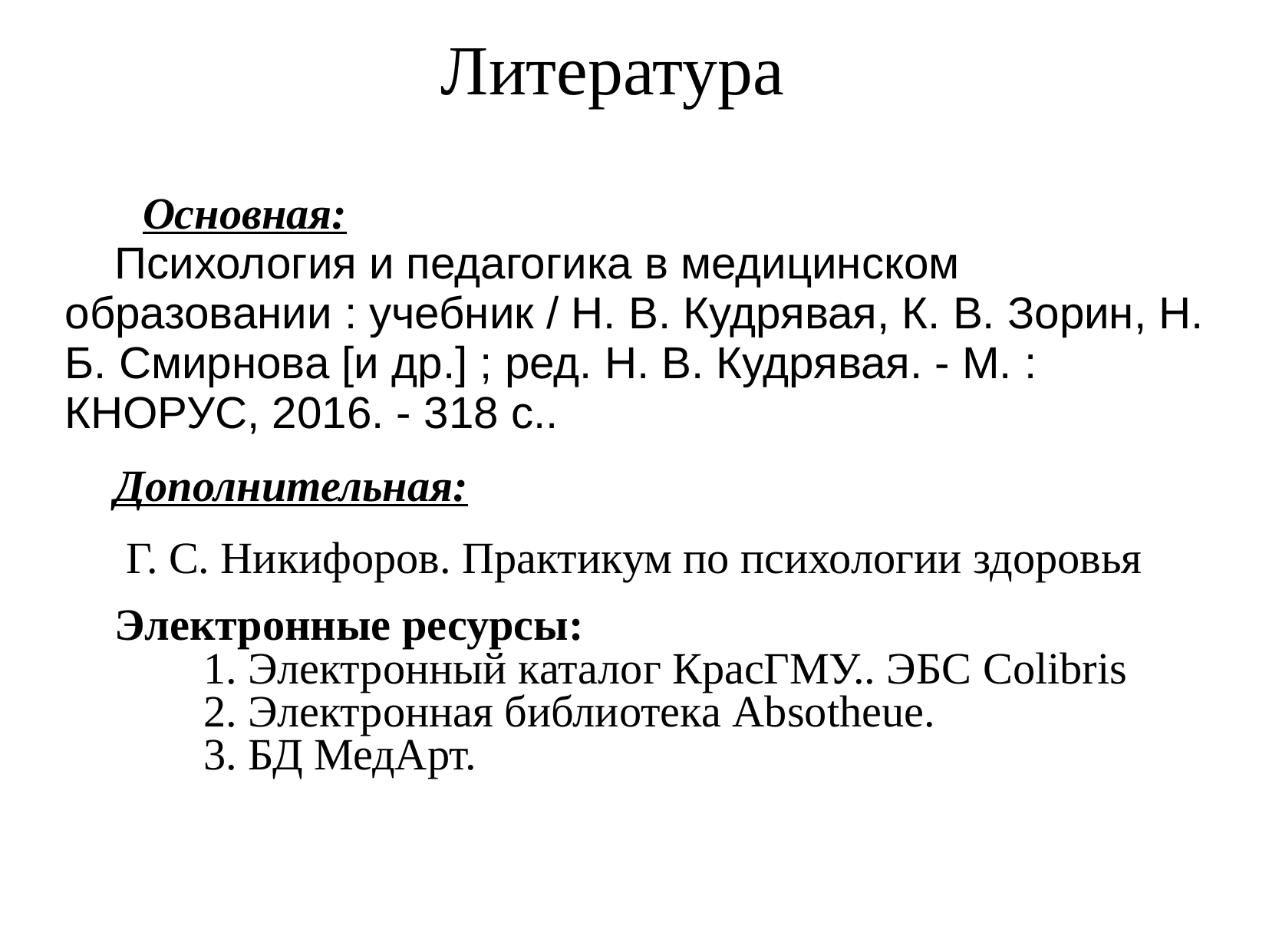

# Литература
       Основная:
Психология и педагогика в медицинском образовании : учебник / Н. В. Кудрявая, К. В. Зорин, Н. Б. Смирнова [и др.] ; ред. Н. В. Кудрявая. - М. : КНОРУС, 2016. - 318 с..
Дополнительная:
 Г. С. Никифоров. Практикум по психологии здоровья
Электронные ресурсы:
        1. Электронный каталог КрасГМУ.. ЭБС Colibris
        2. Электронная библиотека Absotheue.
        3. БД МедАрт.